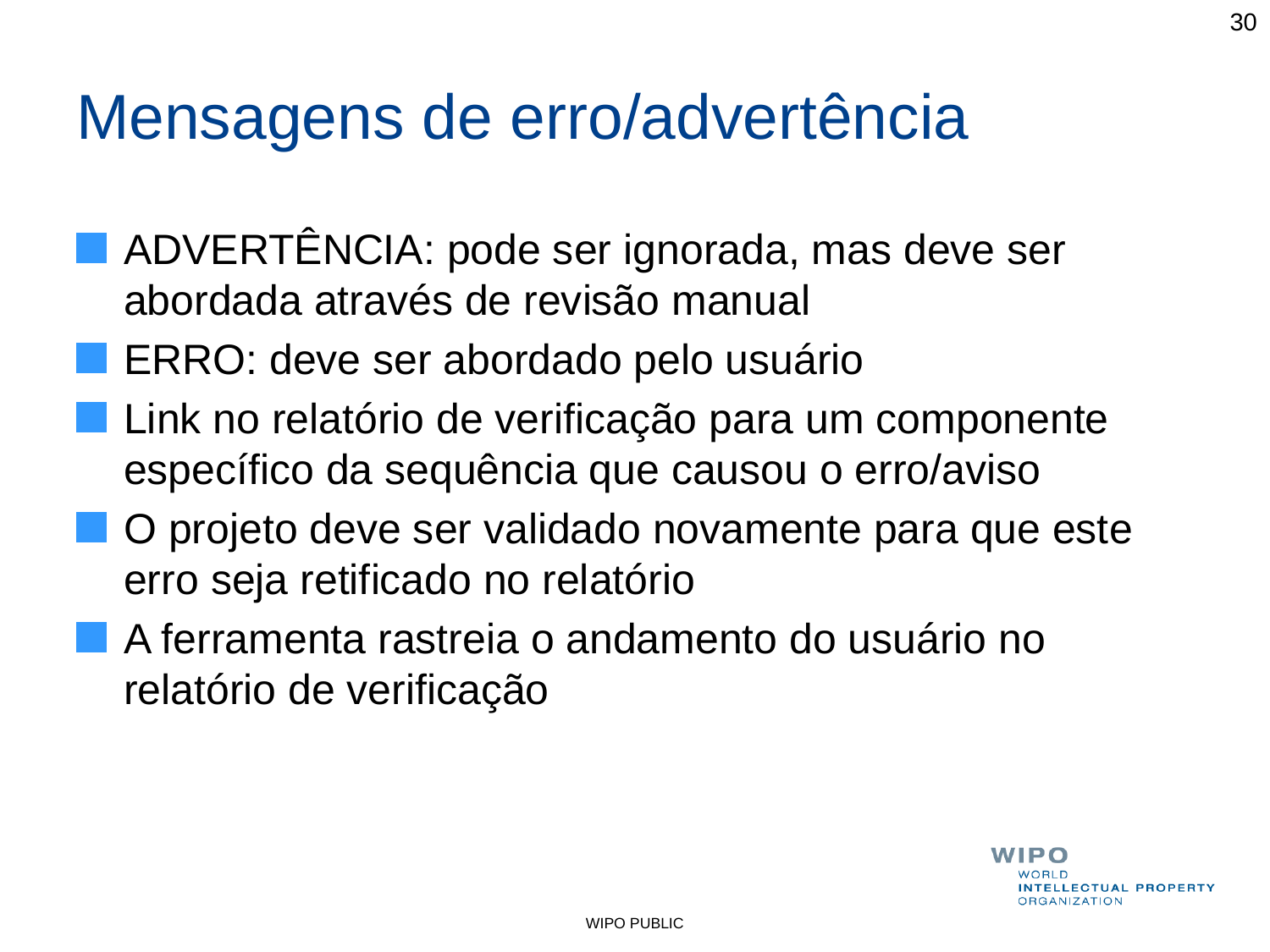

30
# Mensagens de erro/advertência
ADVERTÊNCIA: pode ser ignorada, mas deve ser abordada através de revisão manual
ERRO: deve ser abordado pelo usuário
Link no relatório de verificação para um componente específico da sequência que causou o erro/aviso
O projeto deve ser validado novamente para que este erro seja retificado no relatório
A ferramenta rastreia o andamento do usuário no relatório de verificação